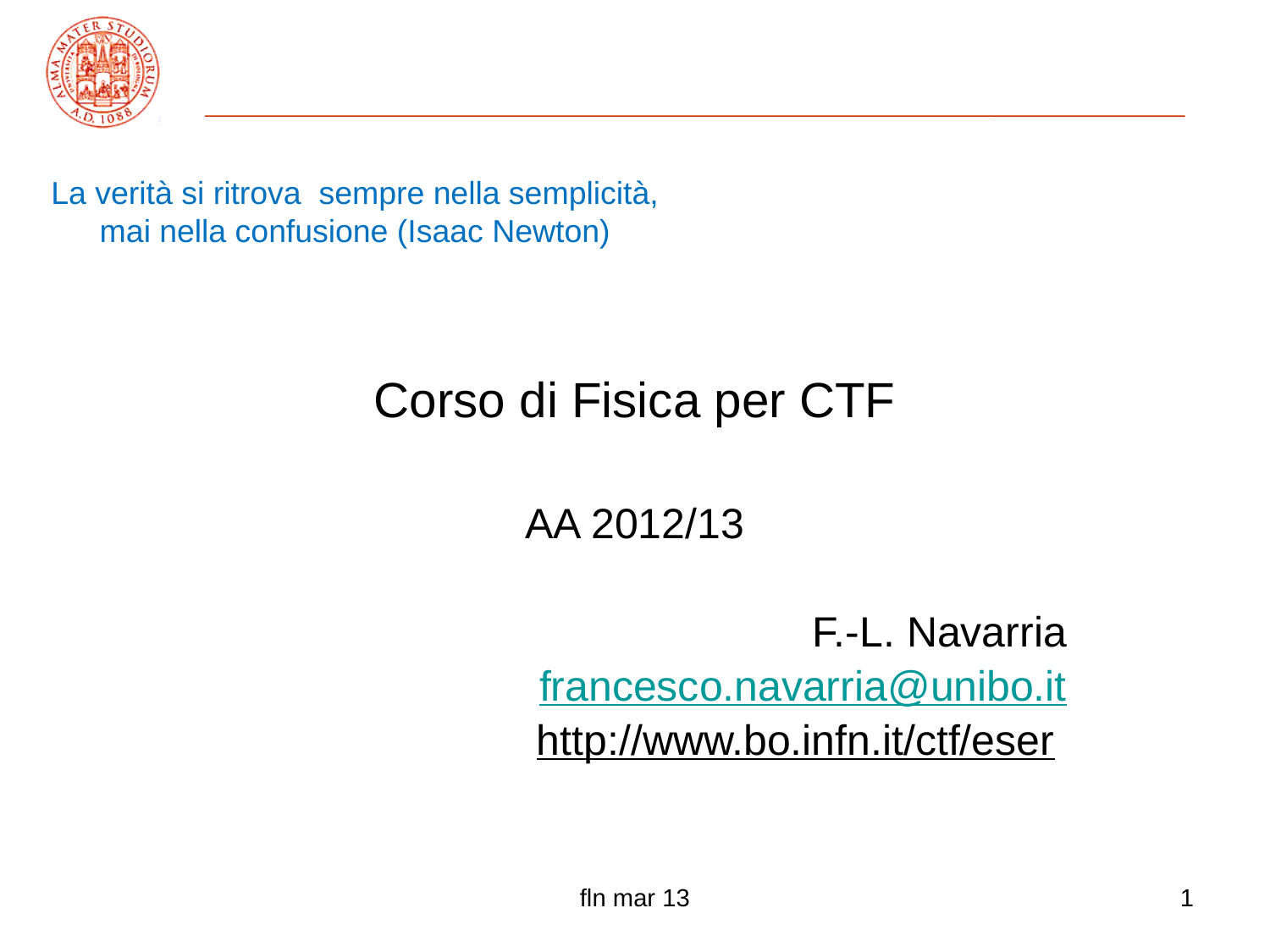

La verità si ritrova  sempre nella semplicità,
mai nella confusione (Isaac Newton)
# Corso di Fisica per CTF
AA 2012/13

F.-L. Navarria
francesco.navarria@unibo.it
http://www.bo.infn.it/ctf/eser
fln mar 13
1